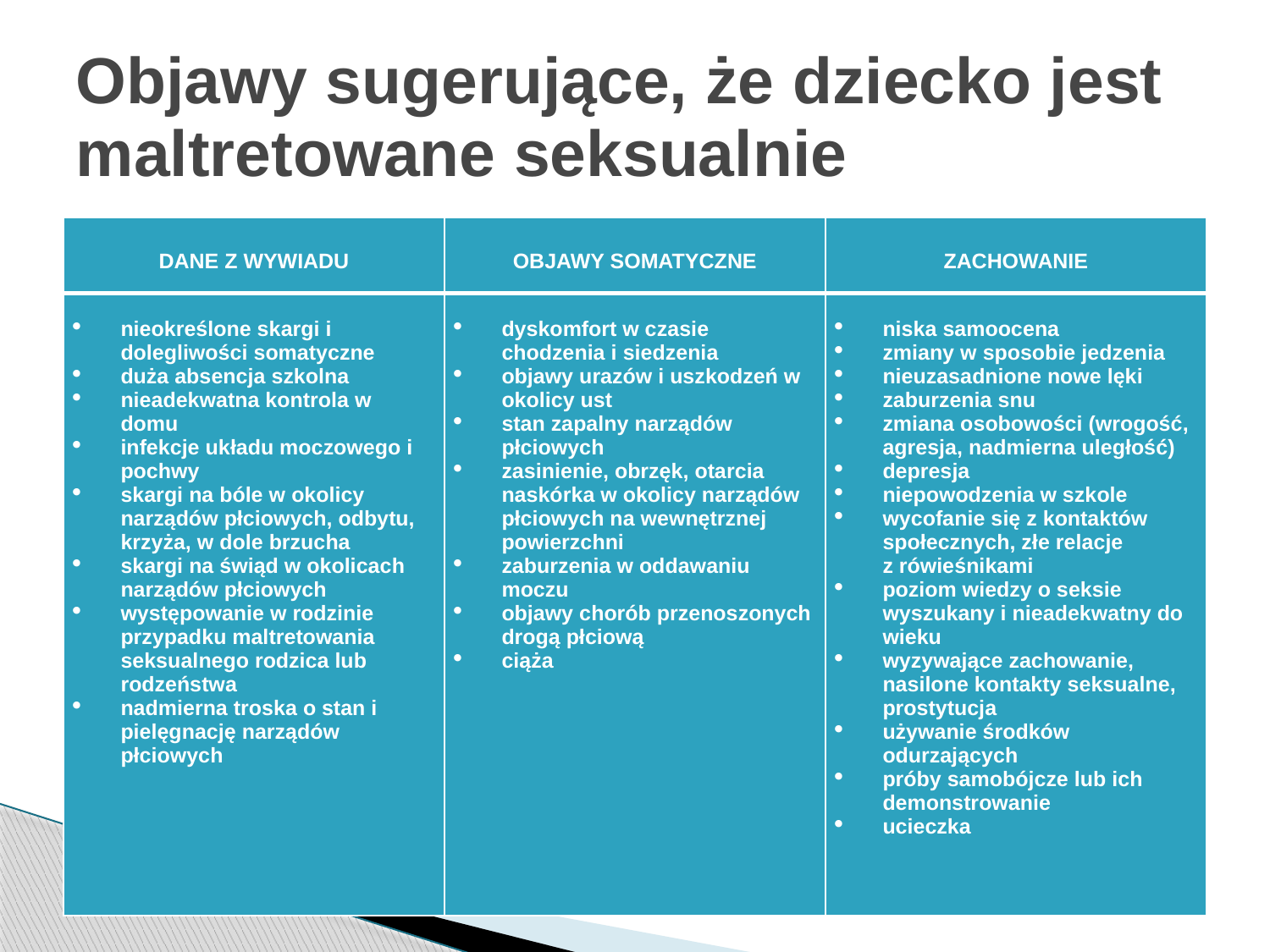

# Objawy sugerujące, że dziecko jest maltretowane seksualnie
| DANE Z WYWIADU | OBJAWY SOMATYCZNE | ZACHOWANIE |
| --- | --- | --- |
| nieokreślone skargi i dolegliwości somatyczne duża absencja szkolna nieadekwatna kontrola w domu infekcje układu moczowego i pochwy skargi na bóle w okolicy narządów płciowych, odbytu, krzyża, w dole brzucha skargi na świąd w okolicach narządów płciowych występowanie w rodzinie przypadku maltretowania seksualnego rodzica lub rodzeństwa nadmierna troska o stan i pielęgnację narządów płciowych | dyskomfort w czasie chodzenia i siedzenia objawy urazów i uszkodzeń w okolicy ust stan zapalny narządów płciowych zasinienie, obrzęk, otarcia naskórka w okolicy narządów płciowych na wewnętrznej powierzchni zaburzenia w oddawaniu moczu objawy chorób przenoszonych drogą płciową ciąża | niska samoocena zmiany w sposobie jedzenia nieuzasadnione nowe lęki zaburzenia snu zmiana osobowości (wrogość, agresja, nadmierna uległość) depresja niepowodzenia w szkole wycofanie się z kontaktów społecznych, złe relacje z rówieśnikami poziom wiedzy o seksie wyszukany i nieadekwatny do wieku wyzywające zachowanie, nasilone kontakty seksualne, prostytucja używanie środków odurzających próby samobójcze lub ich demonstrowanie ucieczka |